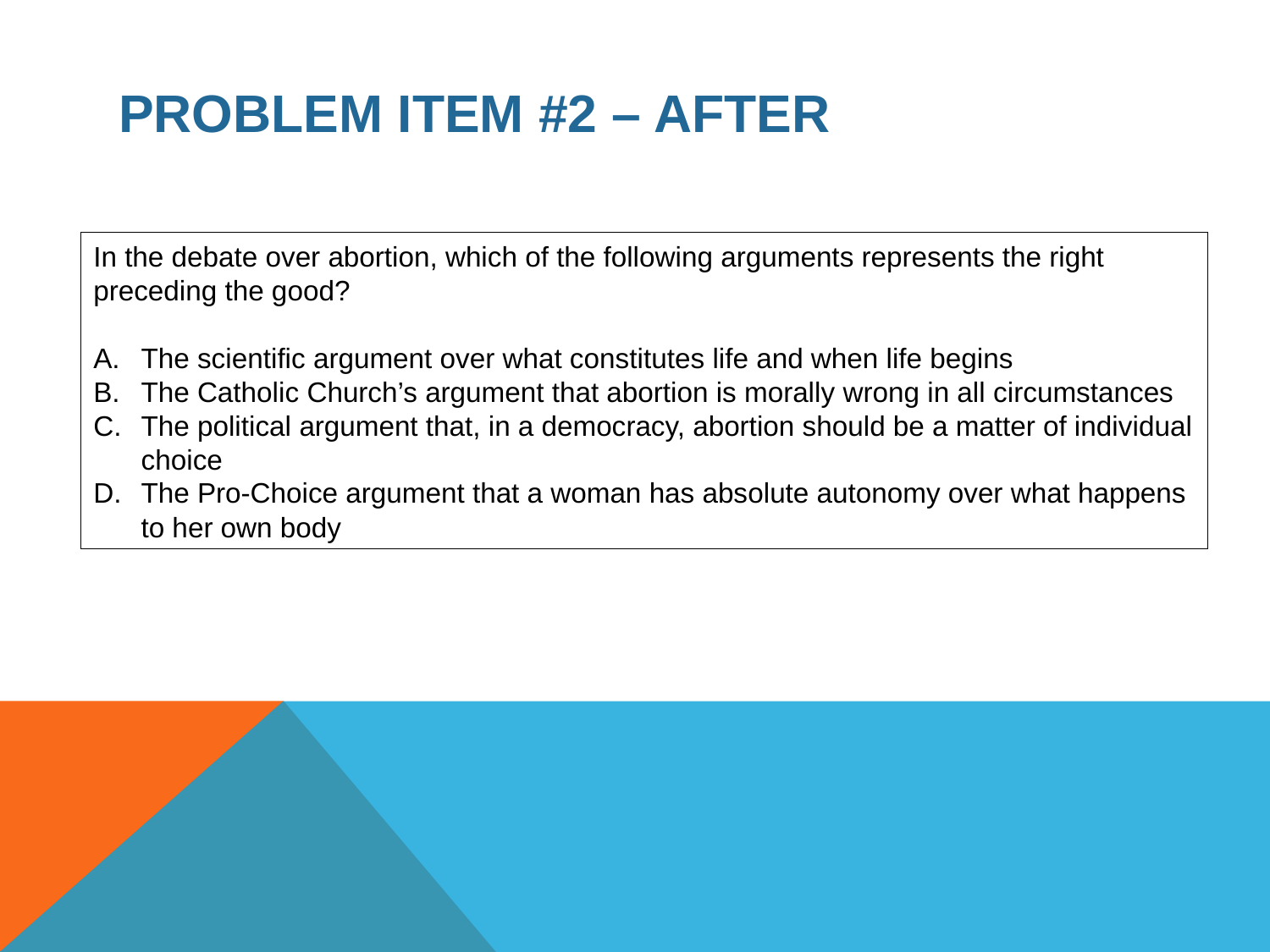

# PROBLEM ITEM #2 – After
In the debate over abortion, which of the following arguments represents the right preceding the good?

The scientific argument over what constitutes life and when life begins
The Catholic Church’s argument that abortion is morally wrong in all circumstances
The political argument that, in a democracy, abortion should be a matter of individual choice
The Pro-Choice argument that a woman has absolute autonomy over what happens to her own body